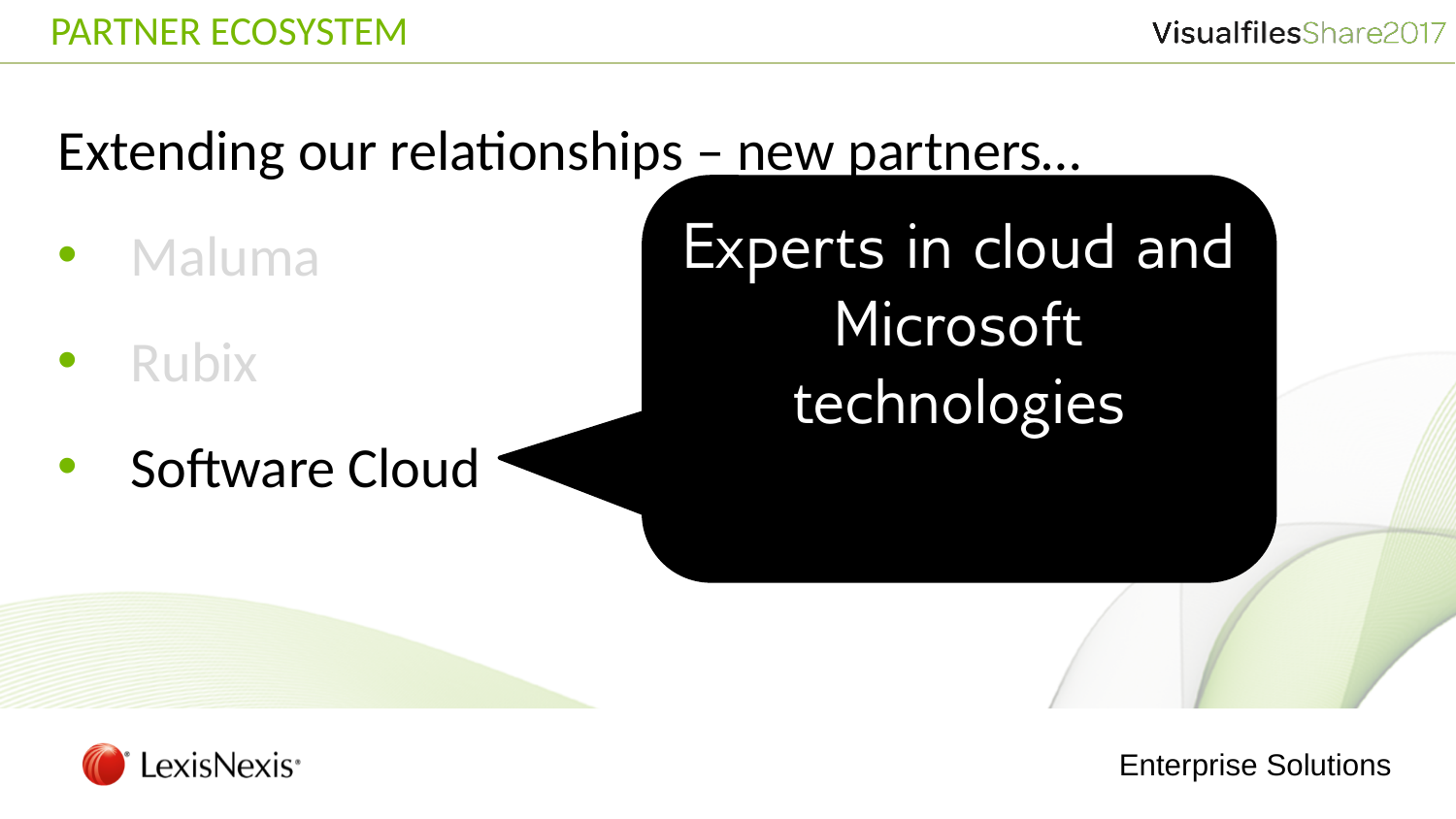

# PARTNER ECOSYSTEM
Extending our relationships – new partners…
Maluma
Rubix
Software Cloud
Experts in cloud and Microsoft technologies